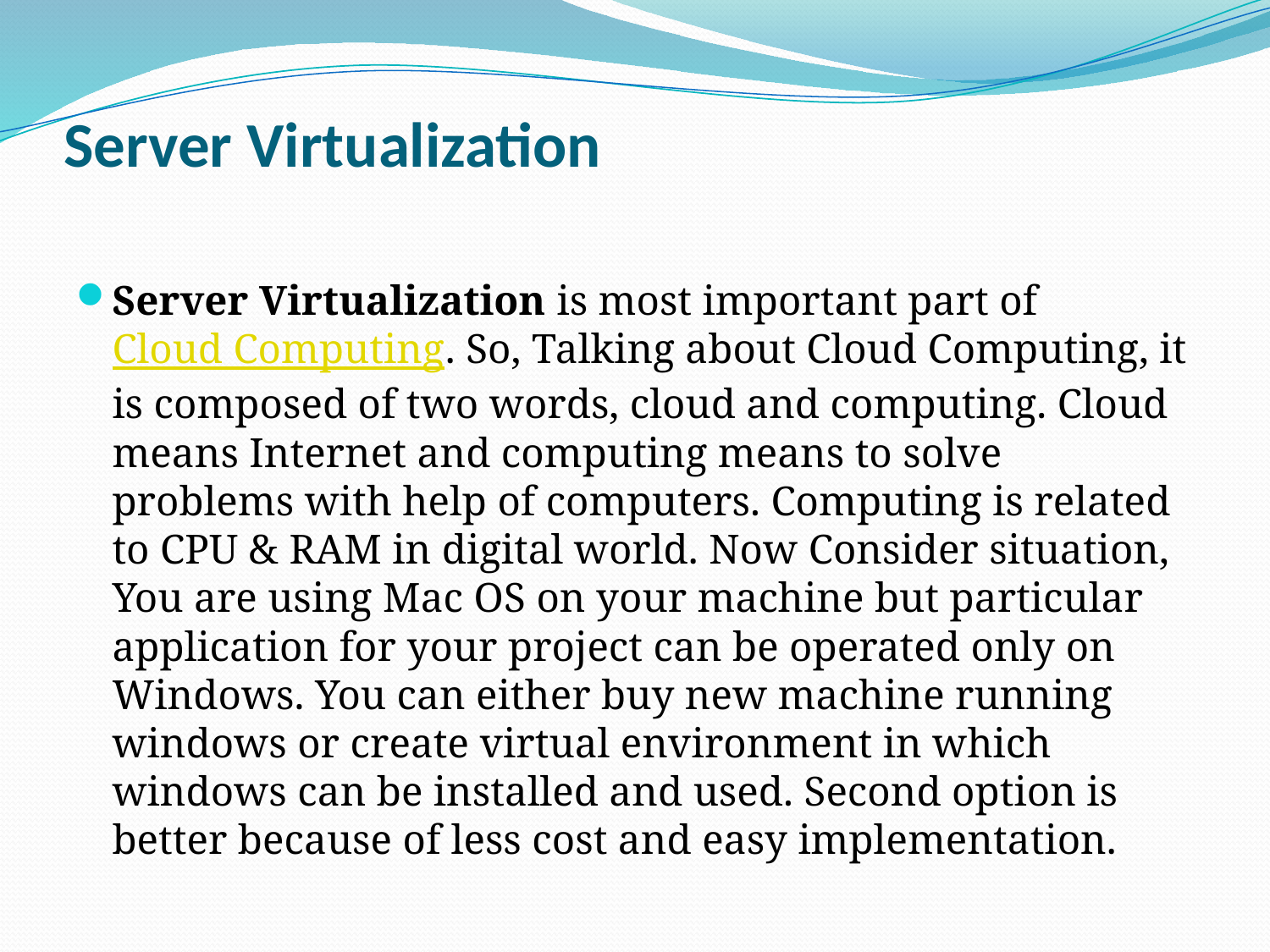

# Server Virtualization
Server Virtualization is most important part of Cloud Computing. So, Talking about Cloud Computing, it is composed of two words, cloud and computing. Cloud means Internet and computing means to solve problems with help of computers. Computing is related to CPU & RAM in digital world. Now Consider situation, You are using Mac OS on your machine but particular application for your project can be operated only on Windows. You can either buy new machine running windows or create virtual environment in which windows can be installed and used. Second option is better because of less cost and easy implementation.